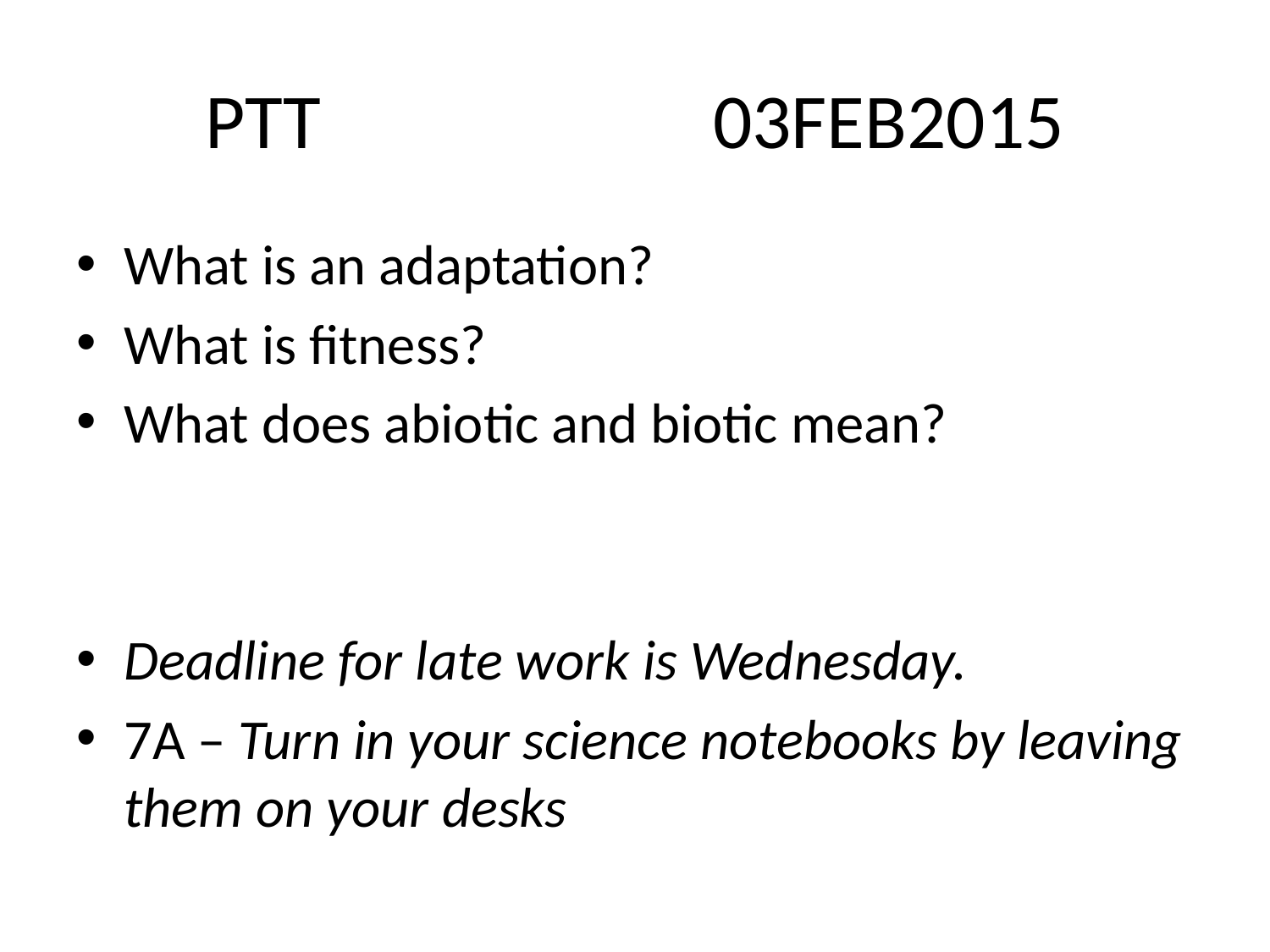

# PTT				03FEB2015
What is an adaptation?
What is fitness?
What does abiotic and biotic mean?

Deadline for late work is Wednesday.
7A – Turn in your science notebooks by leaving them on your desks